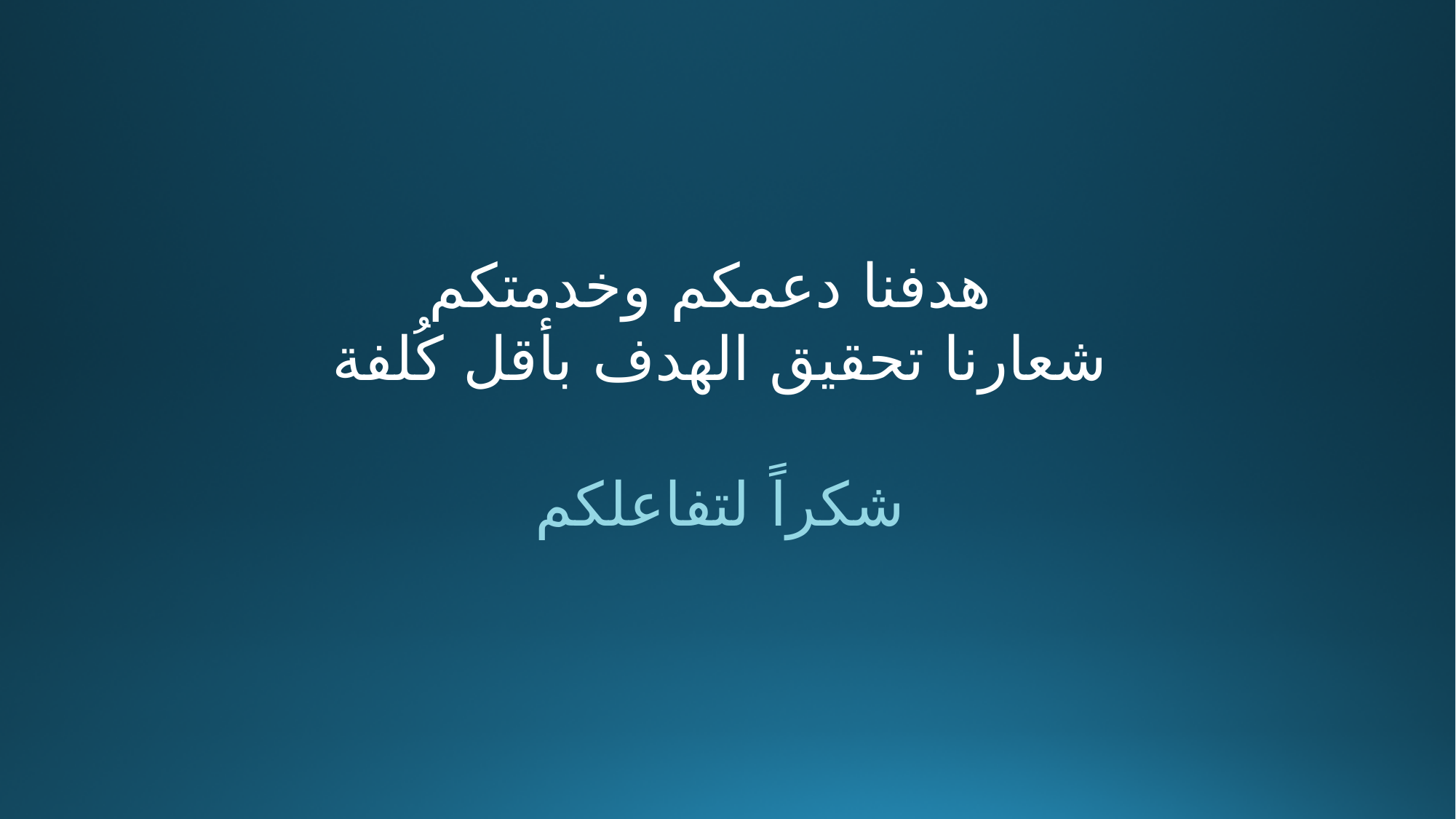

هدفنا دعمكم وخدمتكم
شعارنا تحقيق الهدف بأقل كُلفة

شكراً لتفاعلكم